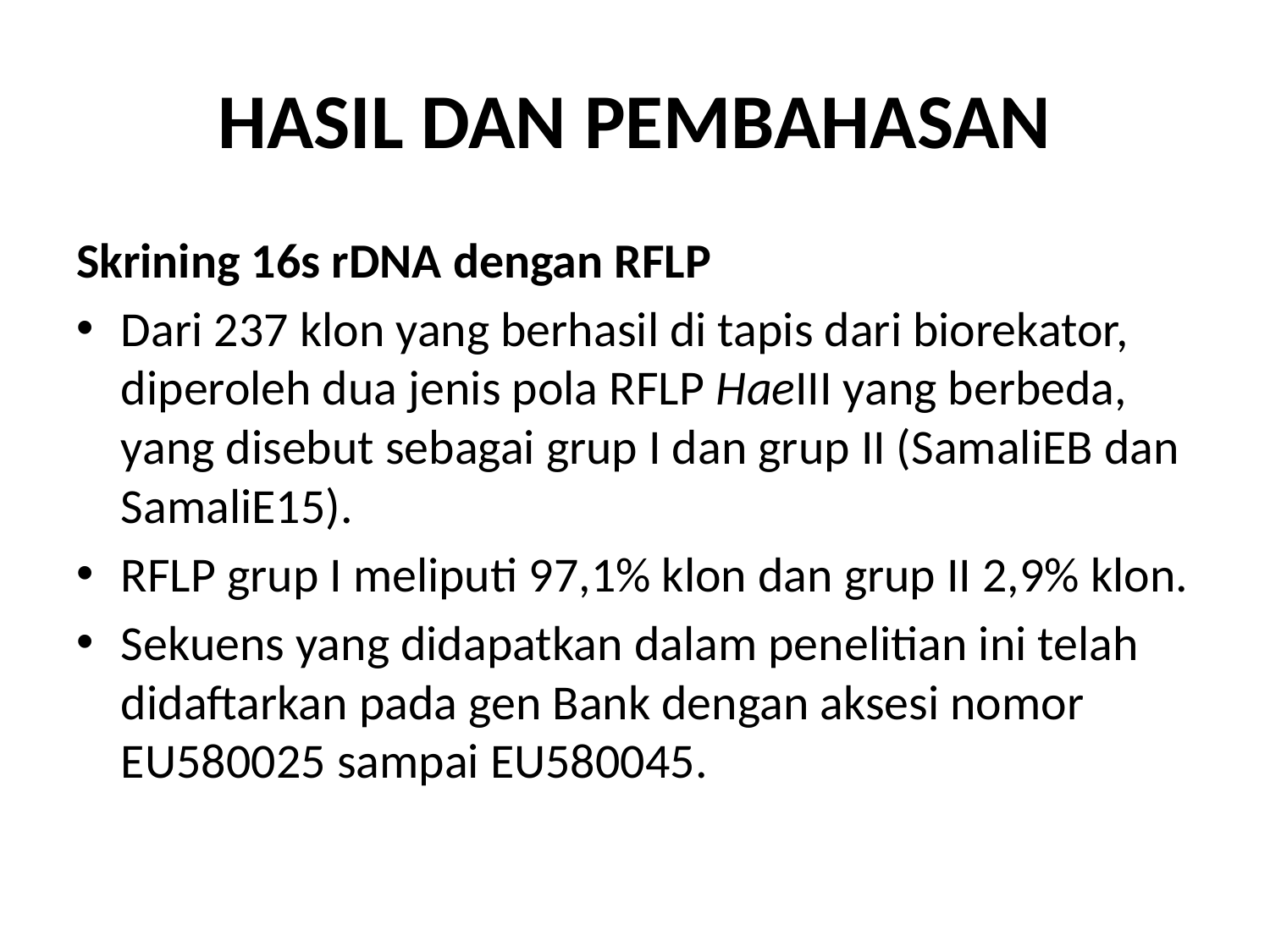

# HASIL DAN PEMBAHASAN
Skrining 16s rDNA dengan RFLP
Dari 237 klon yang berhasil di tapis dari biorekator, diperoleh dua jenis pola RFLP HaeIII yang berbeda, yang disebut sebagai grup I dan grup II (SamaliEB dan SamaliE15).
RFLP grup I meliputi 97,1% klon dan grup II 2,9% klon.
Sekuens yang didapatkan dalam penelitian ini telah didaftarkan pada gen Bank dengan aksesi nomor EU580025 sampai EU580045.